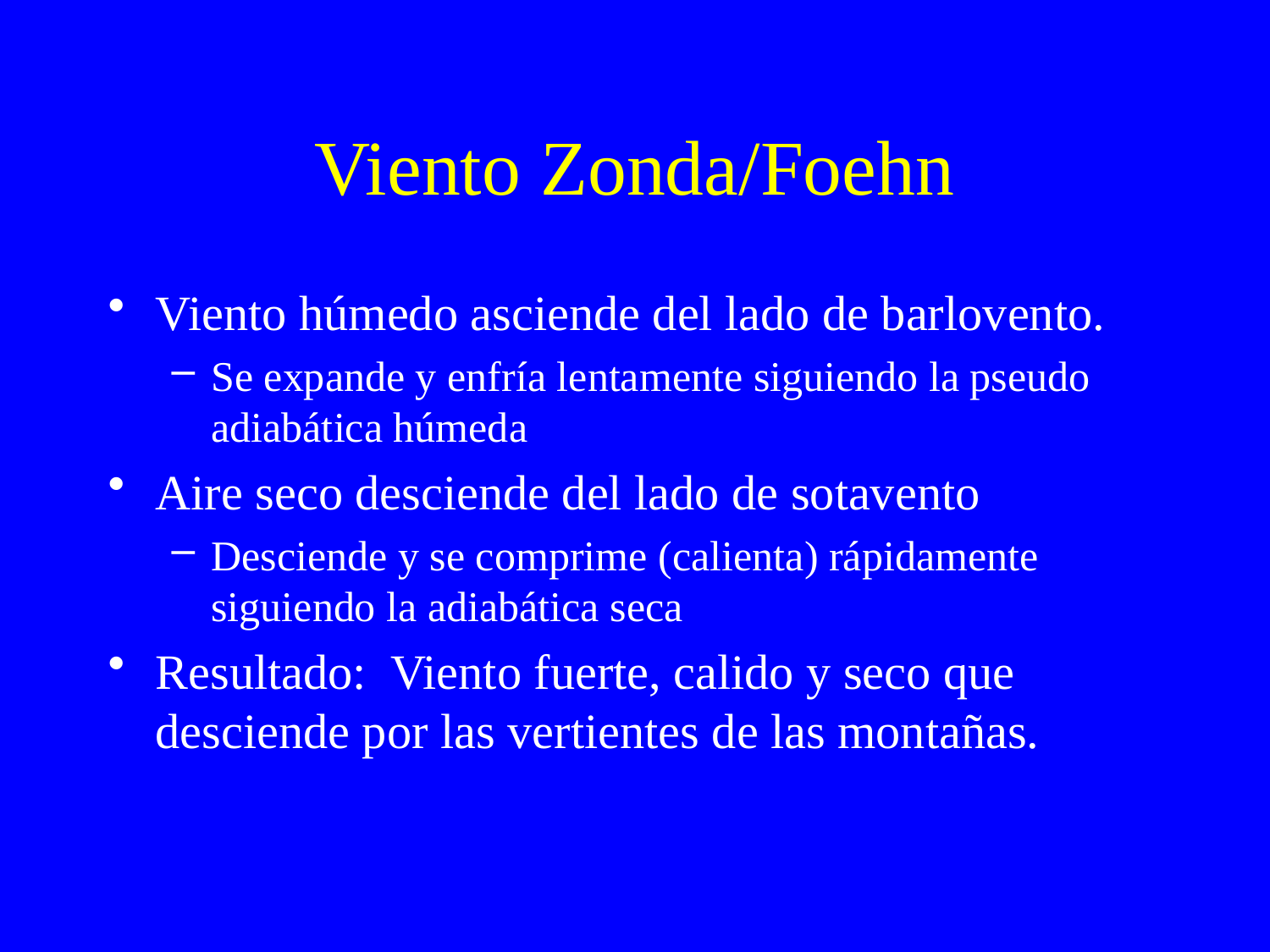

# Viento Zonda/Foehn
Viento húmedo asciende del lado de barlovento.
Se expande y enfría lentamente siguiendo la pseudo adiabática húmeda
Aire seco desciende del lado de sotavento
Desciende y se comprime (calienta) rápidamente siguiendo la adiabática seca
Resultado:  Viento fuerte, calido y seco que desciende por las vertientes de las montañas.